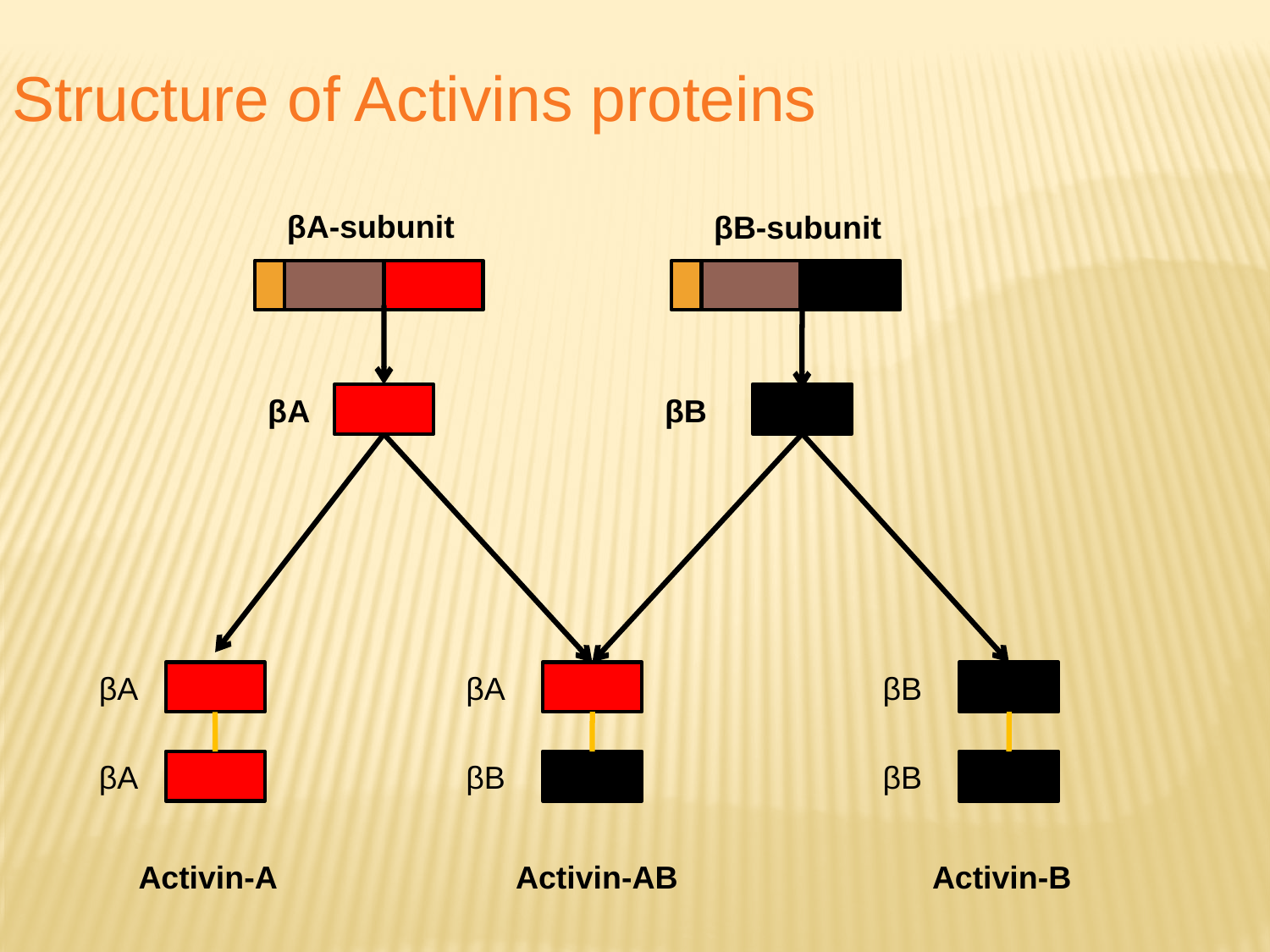

Structure of Activins proteins
βA-subunit
βB-subunit

βA

βB
βA

βB
Activin-AB
βB

βB

Activin-B
βA

βA

Activin-A